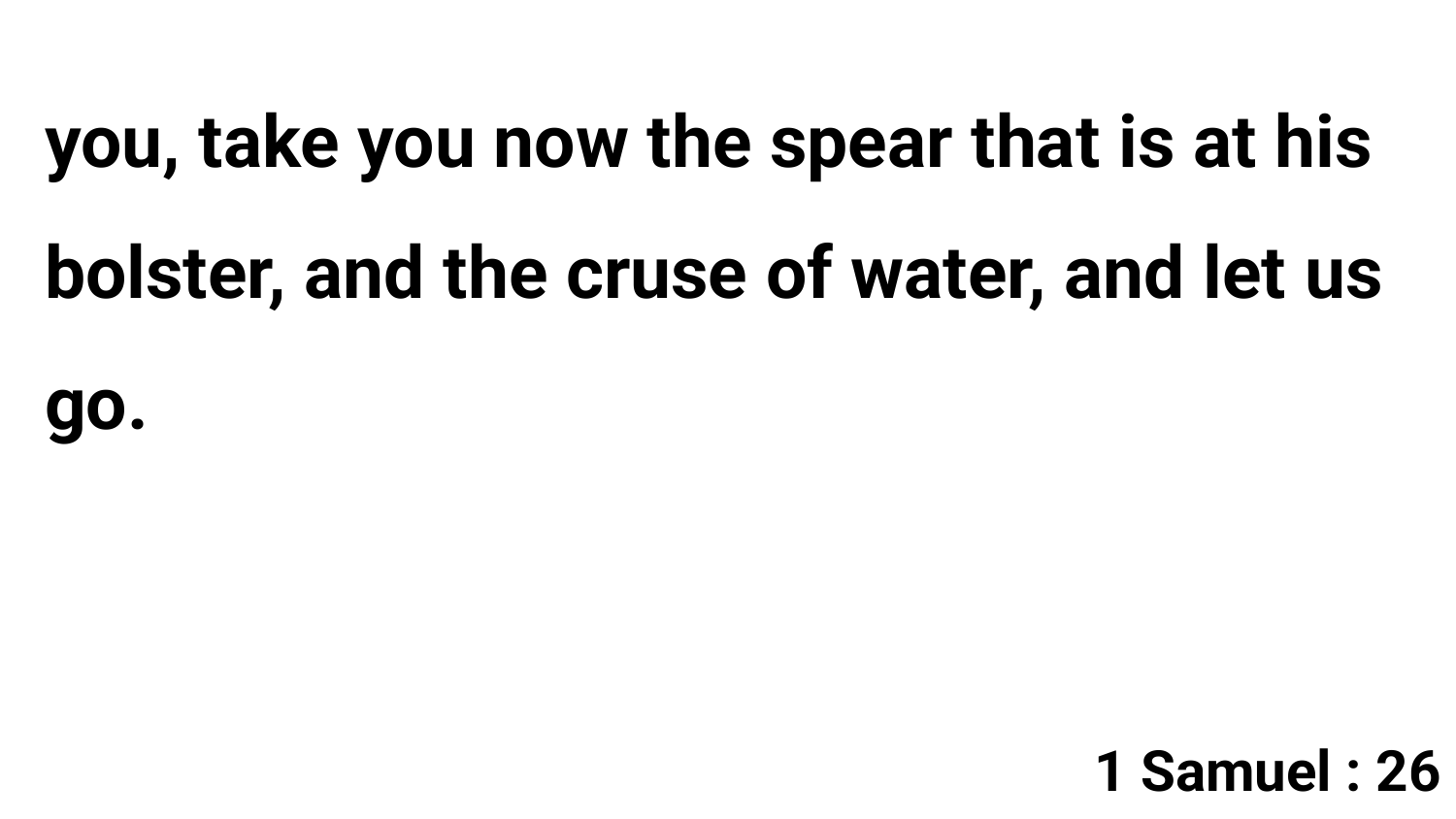

you, take you now the spear that is at his bolster, and the cruse of water, and let us go.
1 Samuel : 26